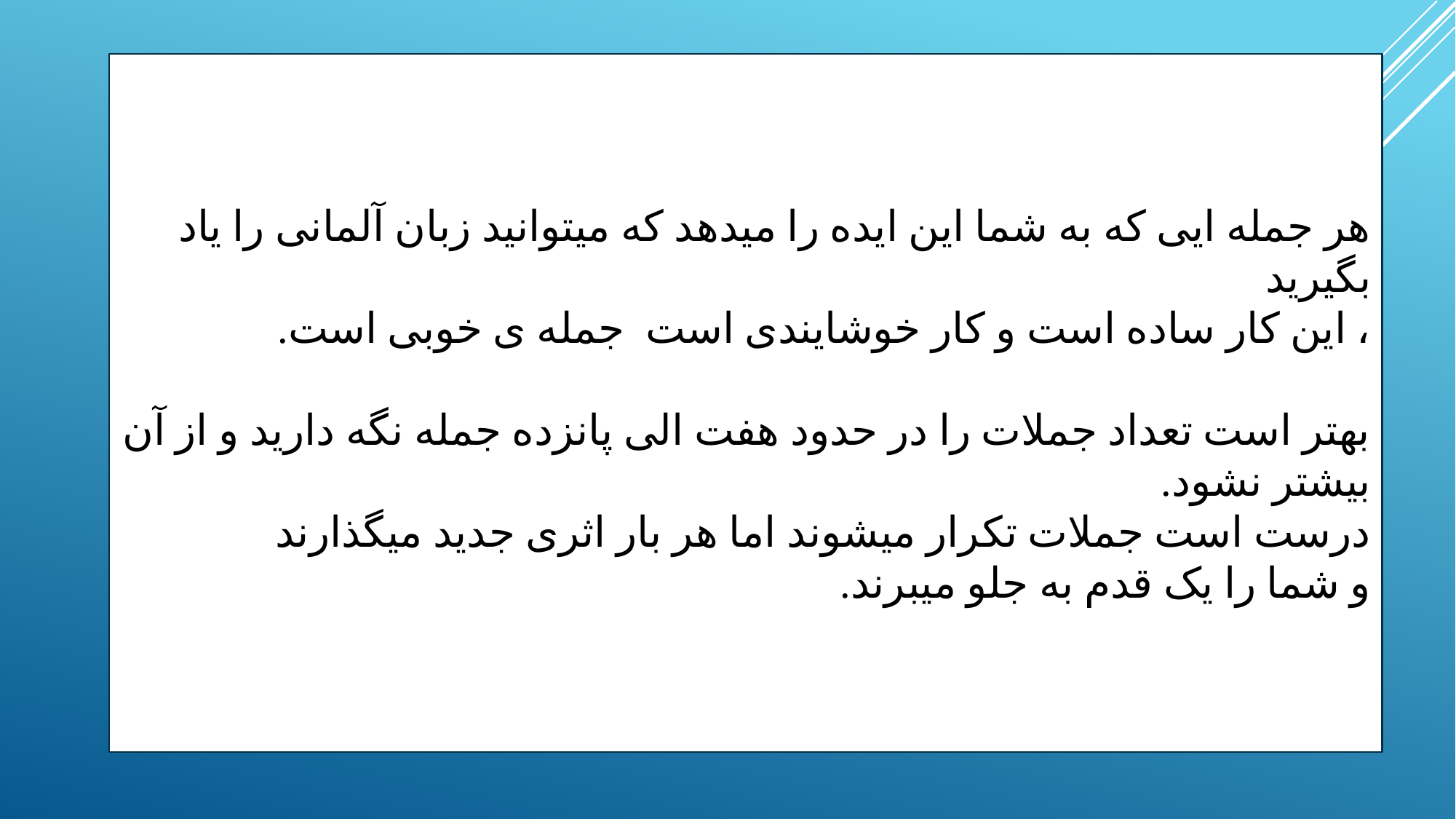

هر جمله ایی که به شما این ایده را میدهد که میتوانید زبان آلمانی را یاد بگیرید
، این کار ساده است و کار خوشایندی است  جمله ی خوبی است.

بهتر است تعداد جملات را در حدود هفت الی پانزده جمله نگه دارید و از آن
بیشتر نشود.
درست است جملات تکرار میشوند اما هر بار اثری جدید میگذارند
و شما را یک قدم به جلو میبرند.